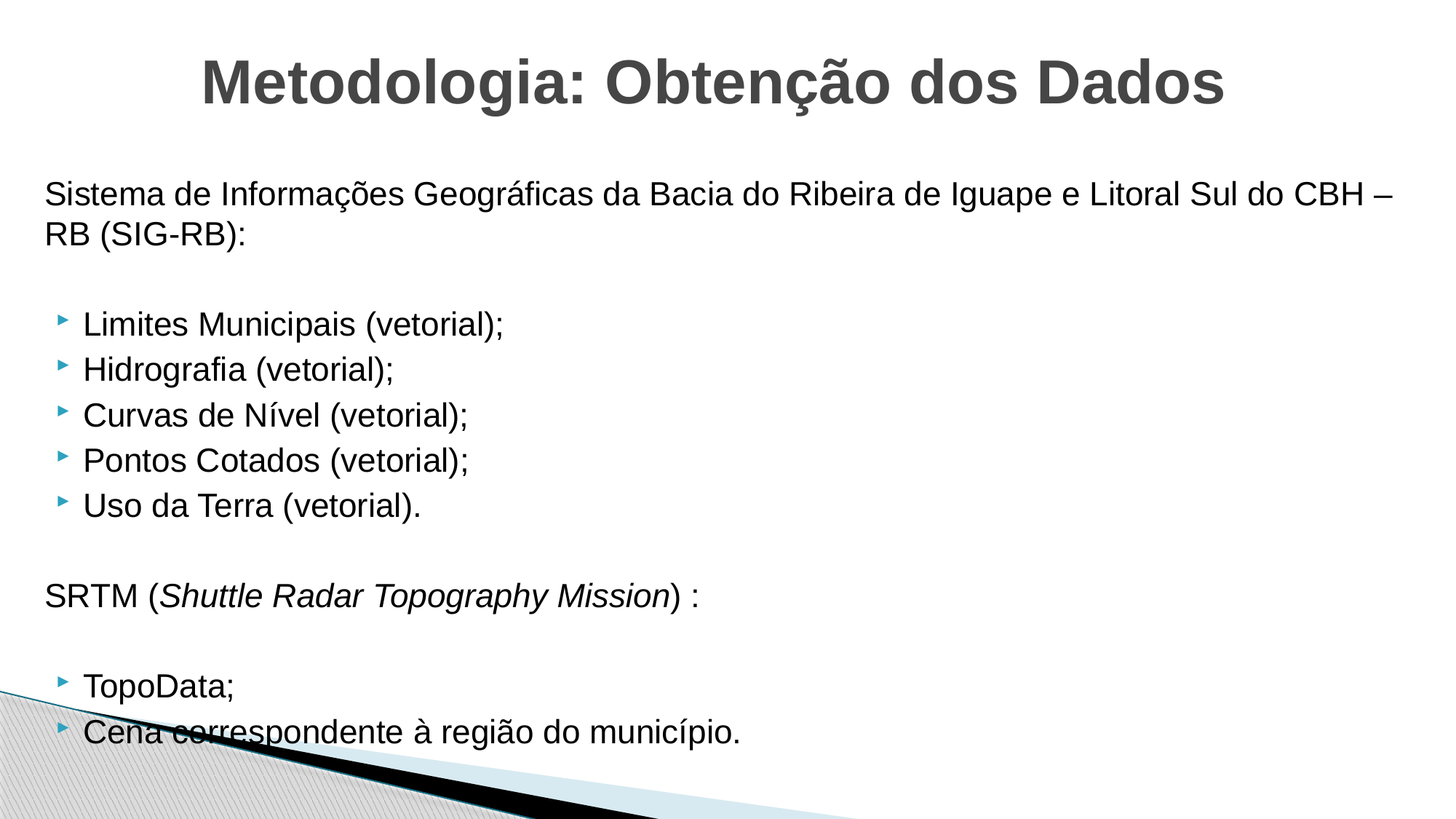

# Metodologia: Obtenção dos Dados
Sistema de Informações Geográficas da Bacia do Ribeira de Iguape e Litoral Sul do CBH – RB (SIG-RB):

Limites Municipais (vetorial);
Hidrografia (vetorial);
Curvas de Nível (vetorial);
Pontos Cotados (vetorial);
Uso da Terra (vetorial).

SRTM (Shuttle Radar Topography Mission) :

TopoData;
Cena correspondente à região do município.